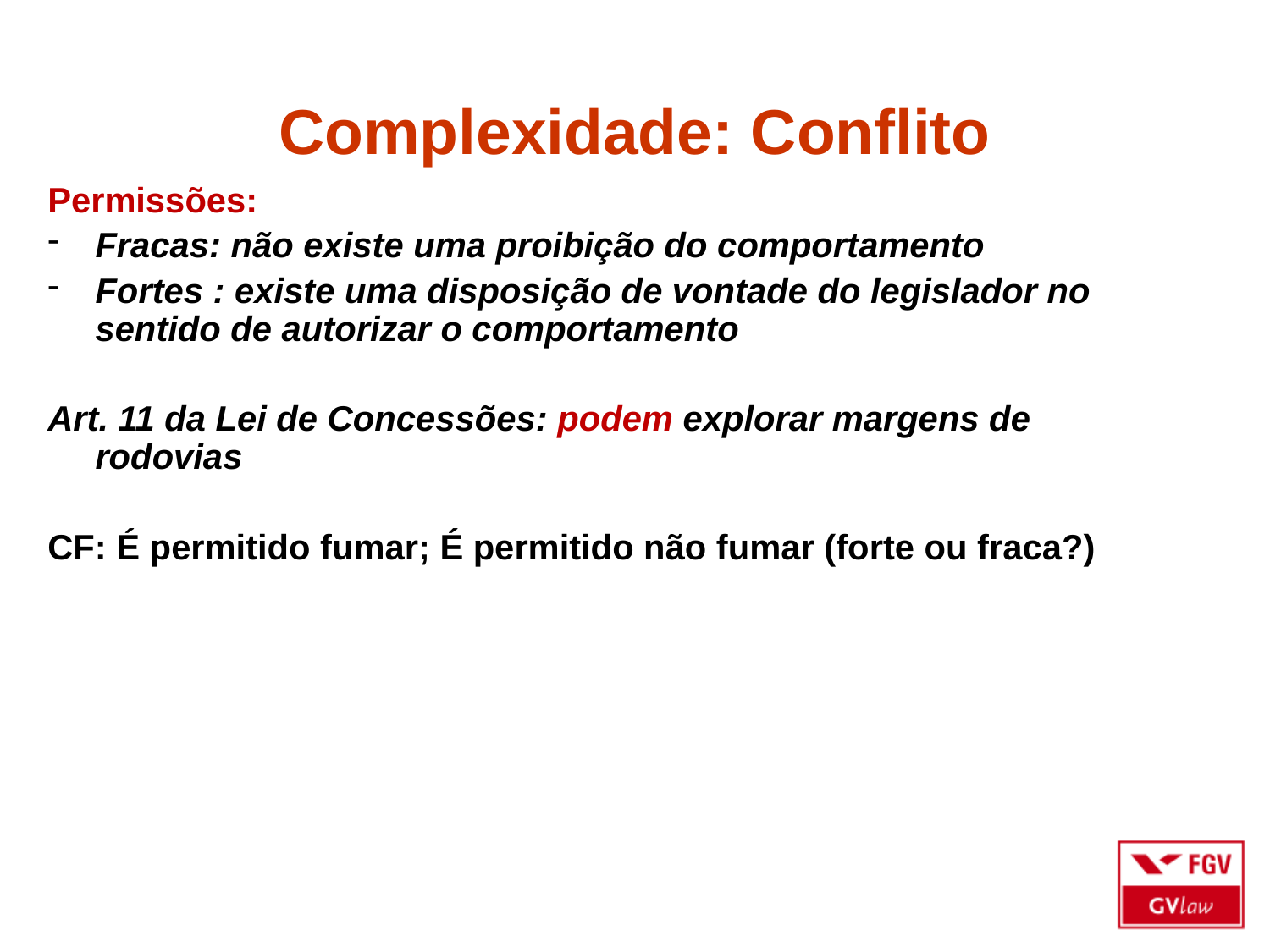

# Complexidade: Conflito
Permissões:
Fracas: não existe uma proibição do comportamento
Fortes : existe uma disposição de vontade do legislador no sentido de autorizar o comportamento

Art. 11 da Lei de Concessões: podem explorar margens de rodovias

CF: É permitido fumar; É permitido não fumar (forte ou fraca?)